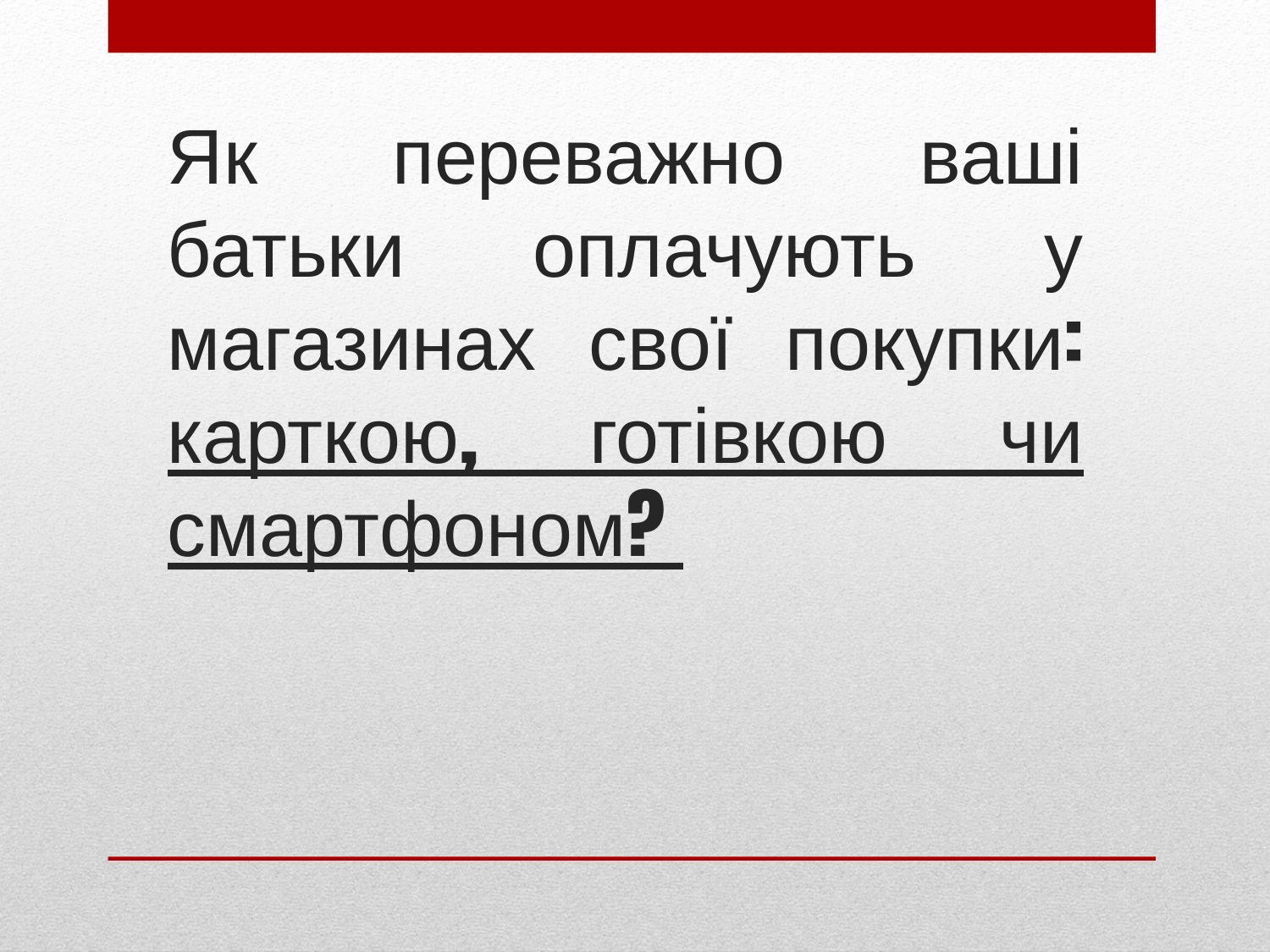

# Як переважно ваші батьки оплачують у магазинах свої покупки: карткою, готівкою чи смартфоном?